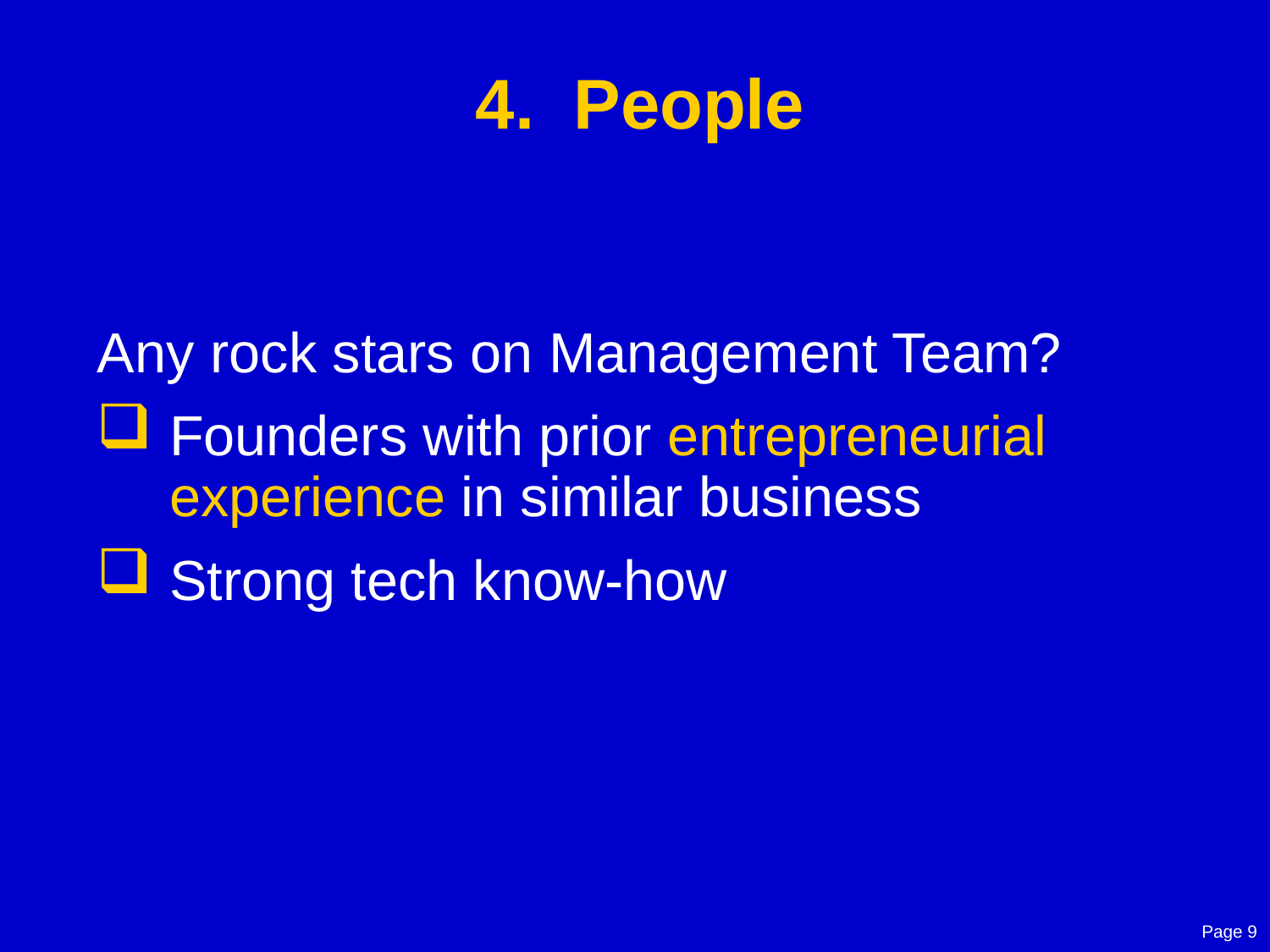

# 4.  People
Any rock stars on Management Team?
Founders with prior entrepreneurial experience in similar business
Strong tech know-how
Page 9